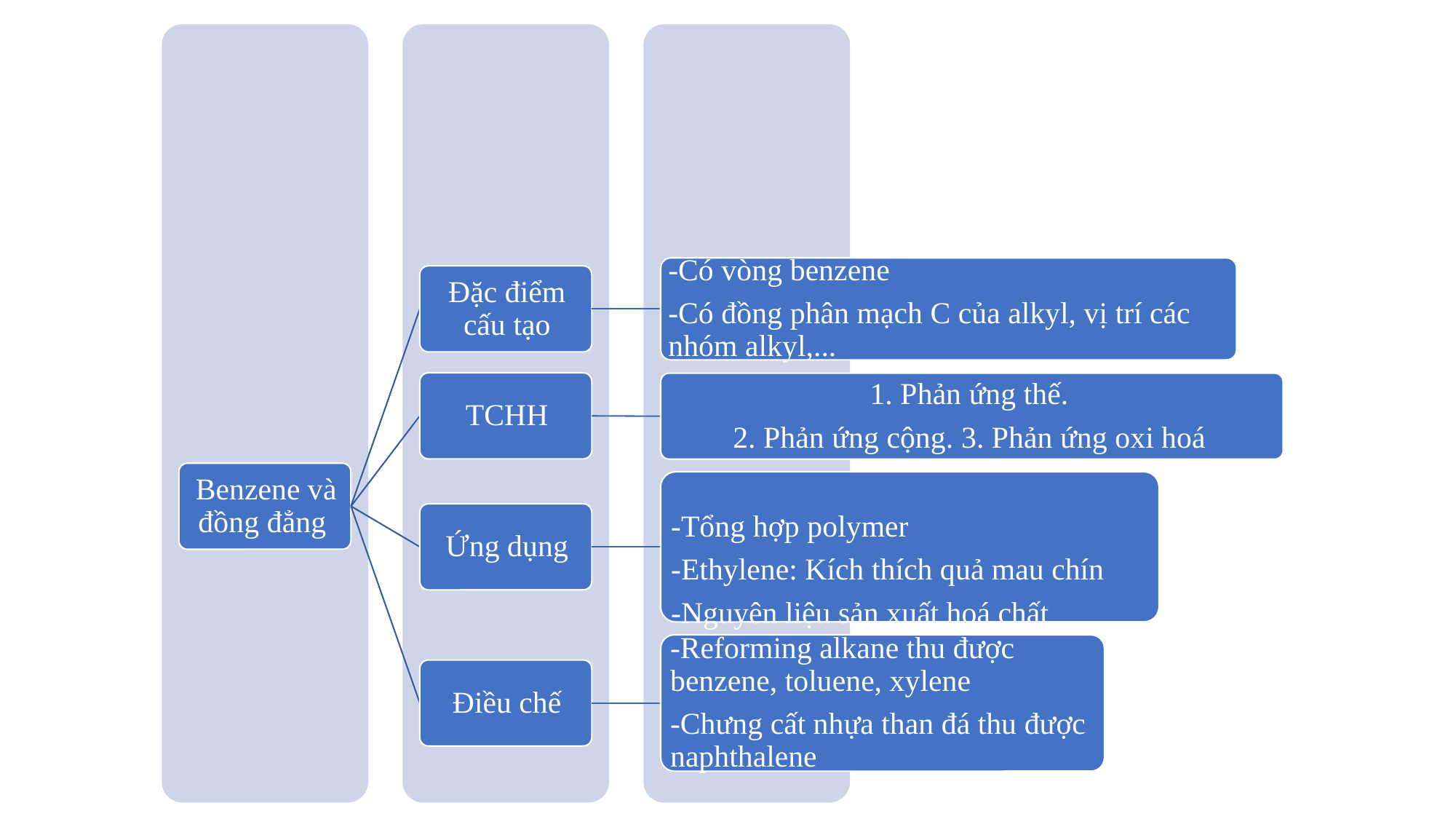

Benzene và đồng đẳng

Đặc điểm cấu tạo

-Có vòng benzene
-Có đồng phân mạch C của alkyl, vị trí các nhóm alkyl,...

TCHH

1. Phản ứng thế.
2. Phản ứng cộng. 3. Phản ứng oxi hoá

Ứng dụng

-Tổng hợp polymer
-Ethylene: Kích thích quả mau chín
-Nguyên liệu sản xuất hoá chất

Điều chế

-Reforming alkane thu được benzene, toluene, xylene
-Chưng cất nhựa than đá thu được naphthalene
#